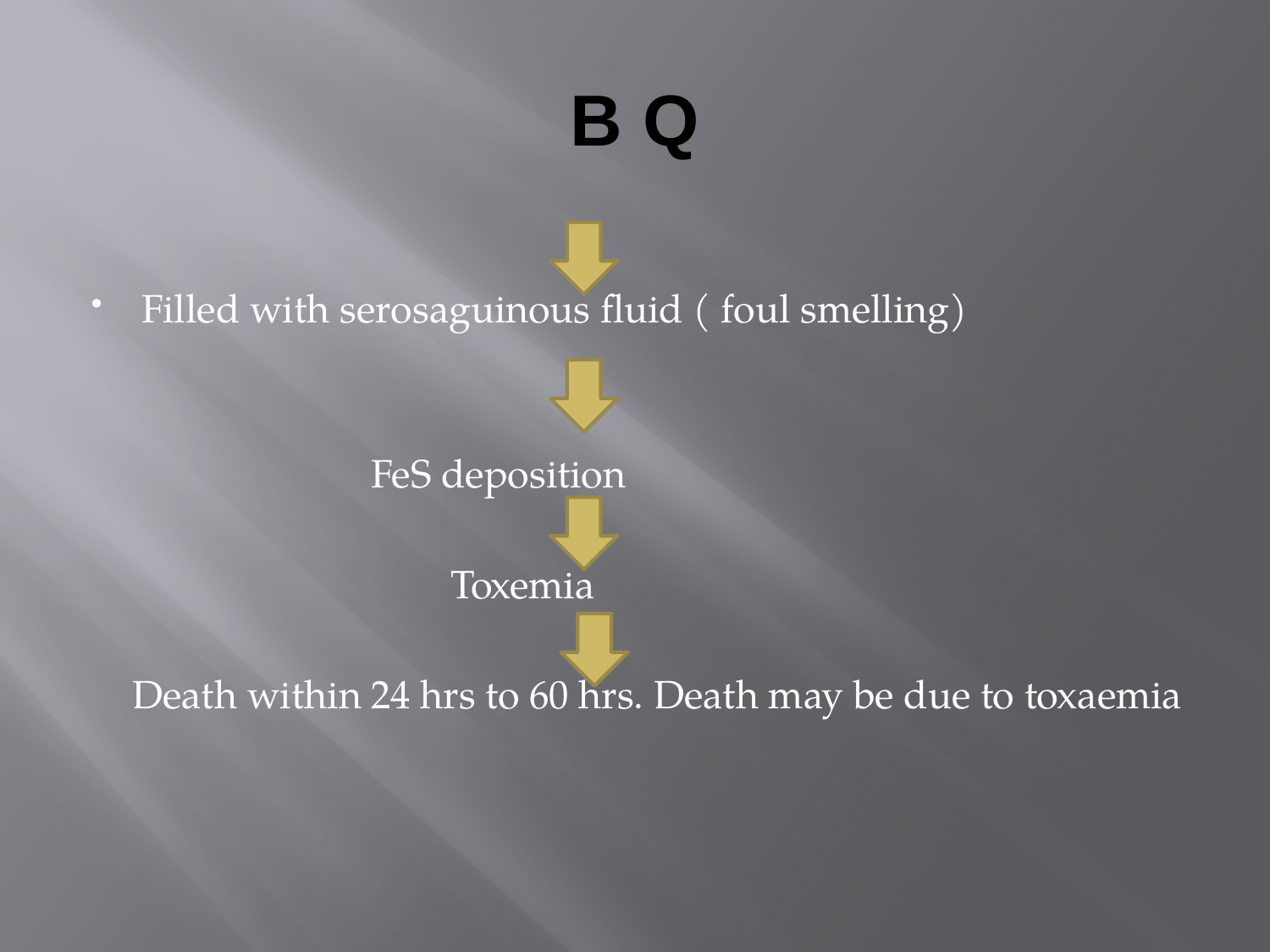

# B Q

Filled with serosaguinous fluid ( foul smelling)

                            FeS deposition

                                    Toxemia

    Death within 24 hrs to 60 hrs. Death may be due to toxaemia